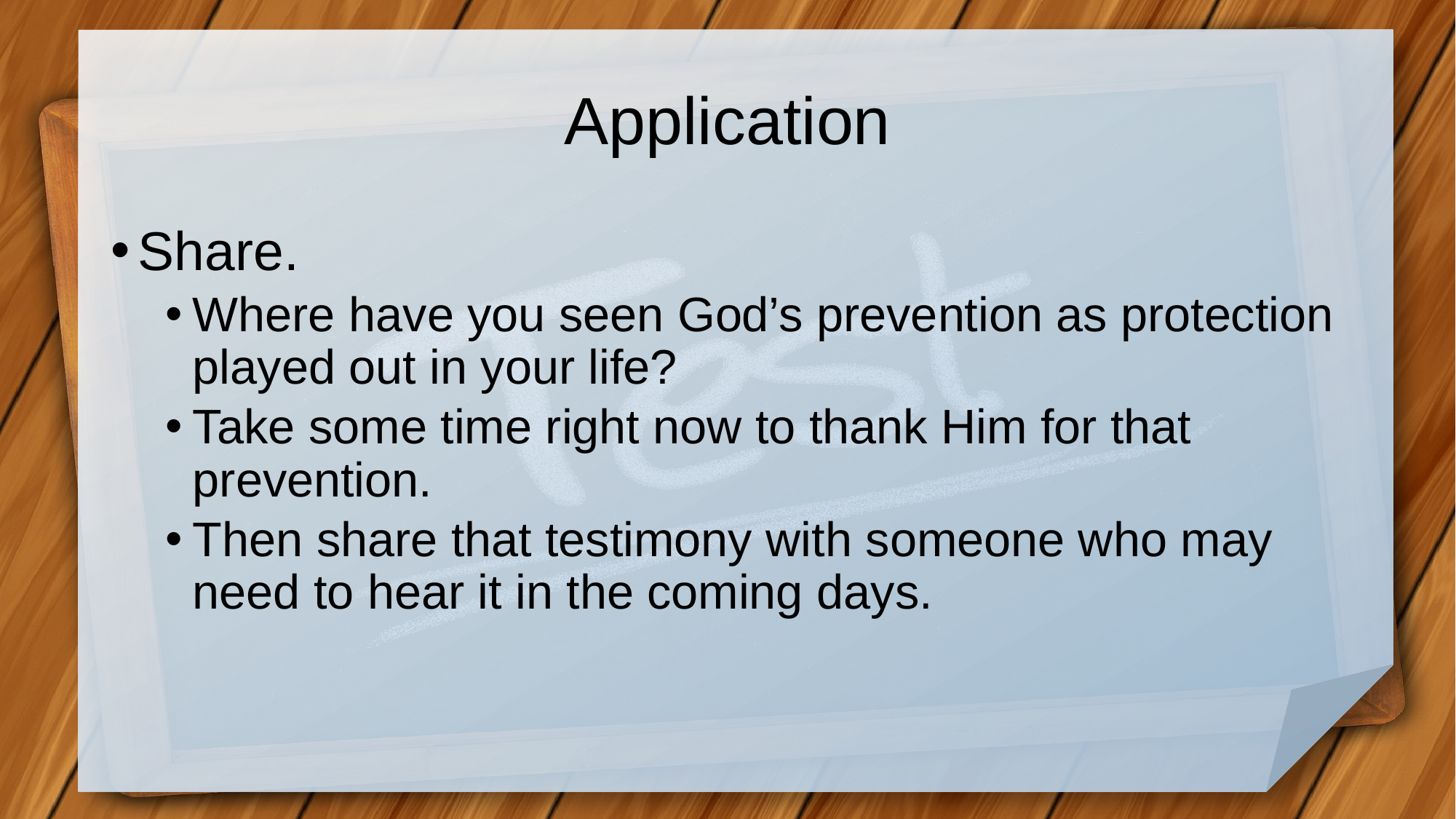

# Application
Share.
Where have you seen God’s prevention as protection played out in your life?
Take some time right now to thank Him for that prevention.
Then share that testimony with someone who may need to hear it in the coming days.